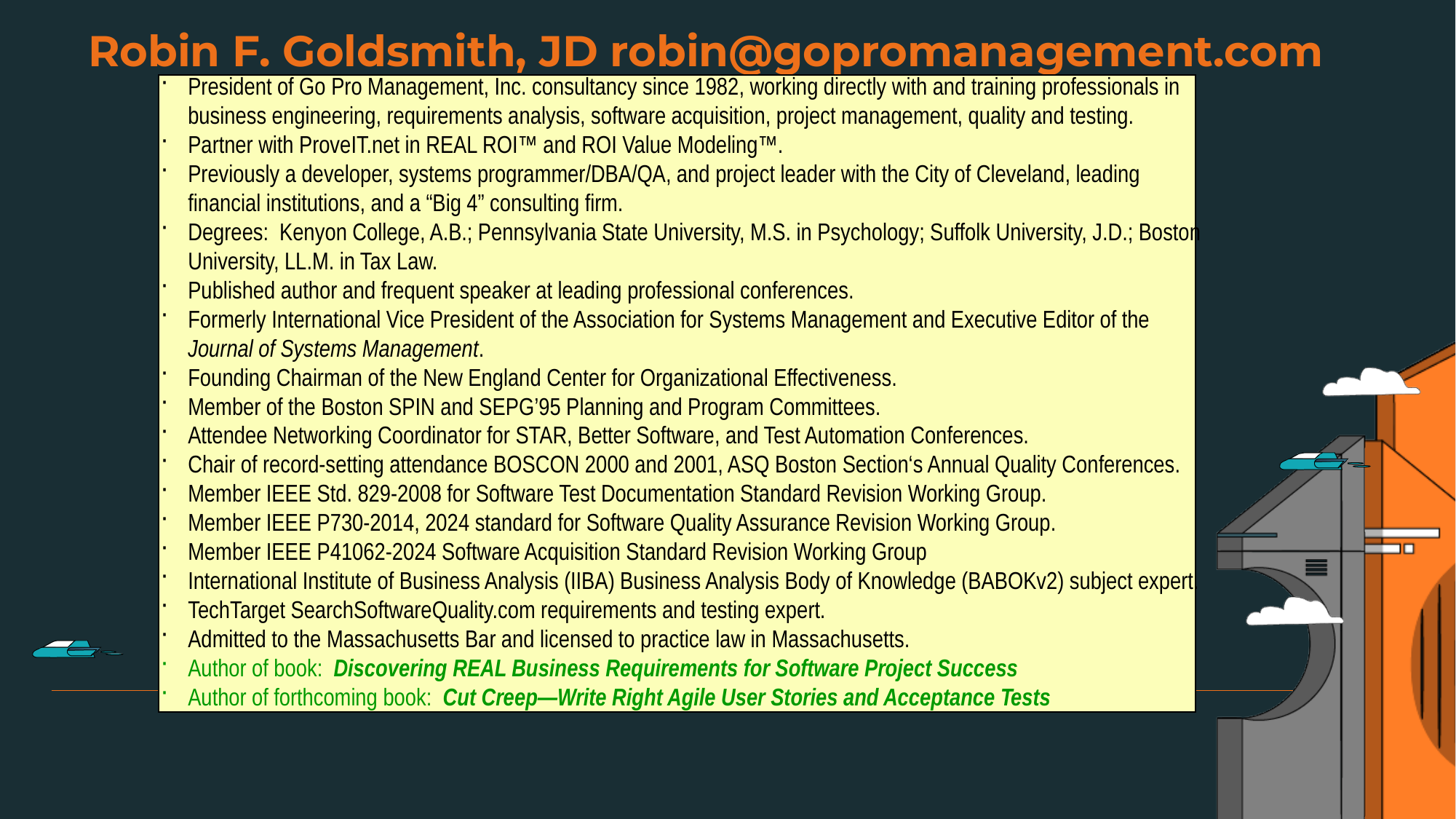

Robin F. Goldsmith, JD robin@gopromanagement.com

President of Go Pro Management, Inc. consultancy since 1982, working directly with and training professionals in business engineering, requirements analysis, software acquisition, project management, quality and testing.
Partner with ProveIT.net in REAL ROI™ and ROI Value Modeling™.
Previously a developer, systems programmer/DBA/QA, and project leader with the City of Cleveland, leading financial institutions, and a “Big 4” consulting firm.
Degrees:  Kenyon College, A.B.; Pennsylvania State University, M.S. in Psychology; Suffolk University, J.D.; Boston University, LL.M. in Tax Law.
Published author and frequent speaker at leading professional conferences.
Formerly International Vice President of the Association for Systems Management and Executive Editor of the Journal of Systems Management.
Founding Chairman of the New England Center for Organizational Effectiveness.
Member of the Boston SPIN and SEPG’95 Planning and Program Committees.
Attendee Networking Coordinator for STAR, Better Software, and Test Automation Conferences.
Chair of record-setting attendance BOSCON 2000 and 2001, ASQ Boston Section‘s Annual Quality Conferences.
Member IEEE Std. 829-2008 for Software Test Documentation Standard Revision Working Group.
Member IEEE P730-2014, 2024 standard for Software Quality Assurance Revision Working Group.
Member IEEE P41062-2024 Software Acquisition Standard Revision Working Group
International Institute of Business Analysis (IIBA) Business Analysis Body of Knowledge (BABOKv2) subject expert.
TechTarget SearchSoftwareQuality.com requirements and testing expert.
Admitted to the Massachusetts Bar and licensed to practice law in Massachusetts.
Author of book:  Discovering REAL Business Requirements for Software Project Success
Author of forthcoming book:  Cut Creep—Write Right Agile User Stories and Acceptance Tests